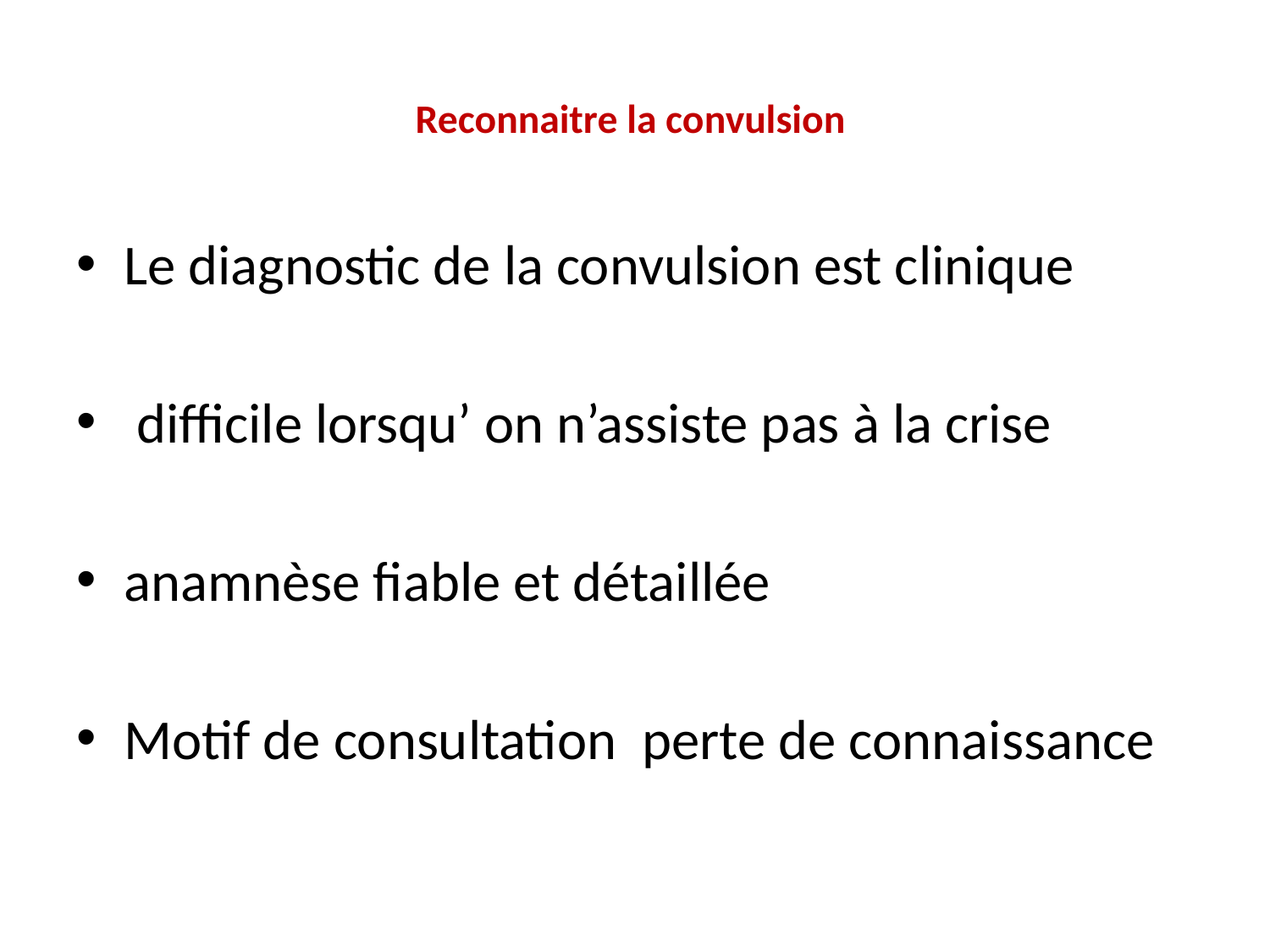

# Reconnaitre la convulsion
Le diagnostic de la convulsion est clinique

 difficile lorsqu’ on n’assiste pas à la crise

anamnèse fiable et détaillée

Motif de consultation  perte de connaissance